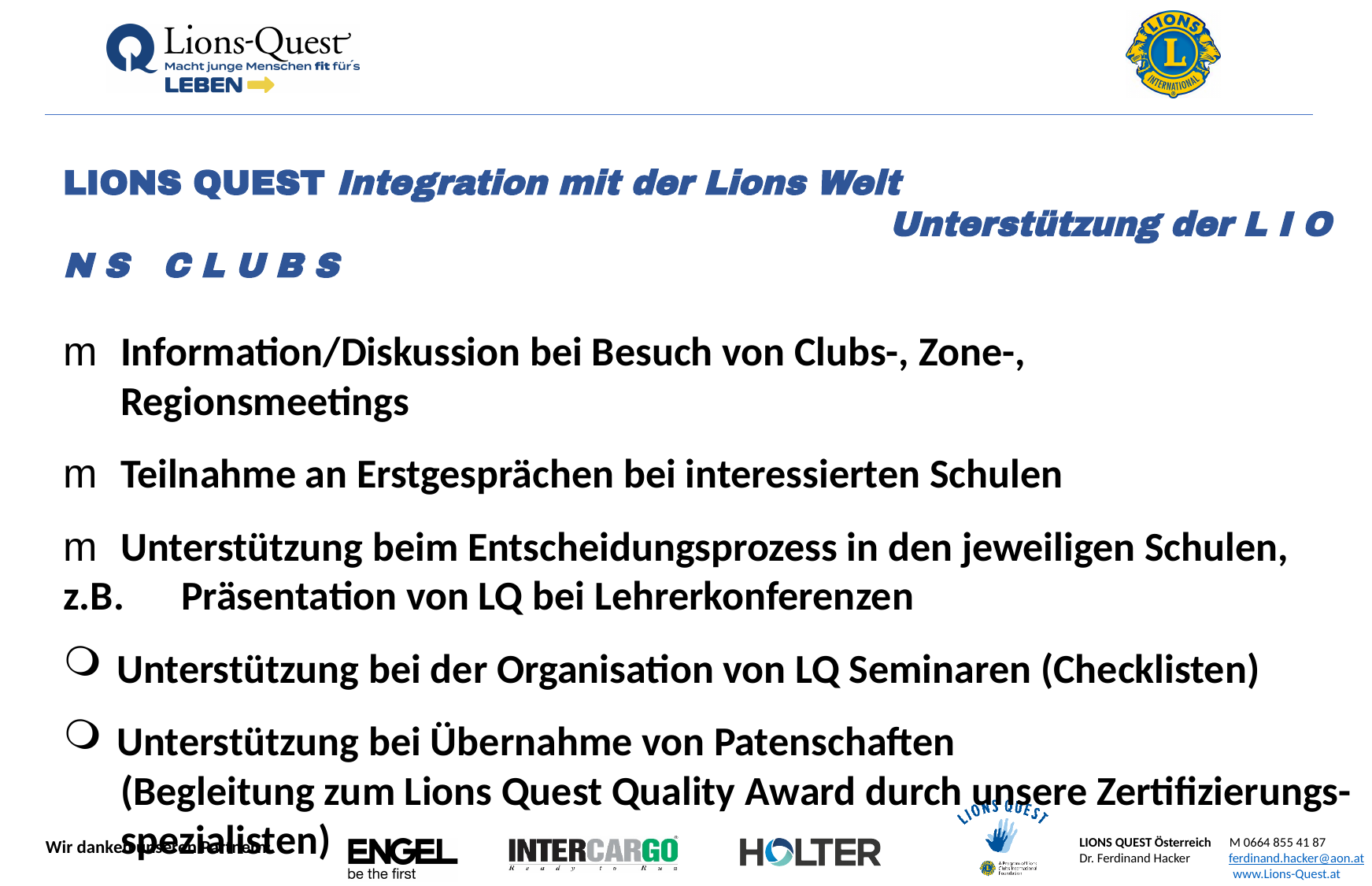

LIONS QUEST Integration mit der Lions Welt
							Unterstützung der L I O N S   C L U B S

m	Information/Diskussion bei Besuch von Clubs-, Zone-,
 	Regionsmeetings

m	Teilnahme an Erstgesprächen bei interessierten Schulen

m	Unterstützung beim Entscheidungsprozess in den jeweiligen Schulen, 	z.B. 	Präsentation von LQ bei Lehrerkonferenzen

 Unterstützung bei der Organisation von LQ Seminaren (Checklisten)

 Unterstützung bei Übernahme von Patenschaften
	(Begleitung zum Lions Quest Quality Award durch unsere Zertifizierungs-
	spezialisten)